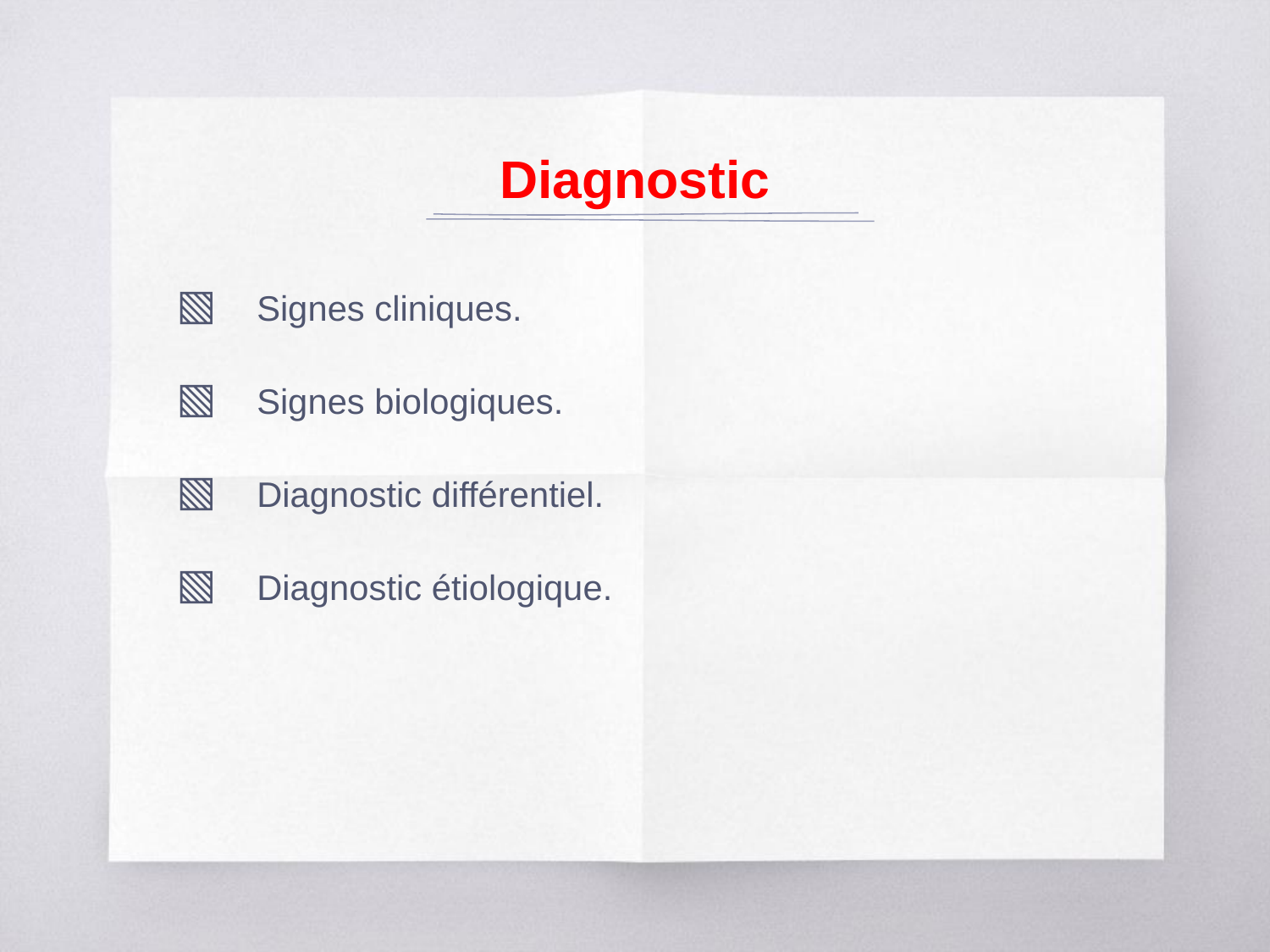

# Diagnostic
   Signes cliniques.

   Signes biologiques.

   Diagnostic différentiel.

   Diagnostic étiologique.